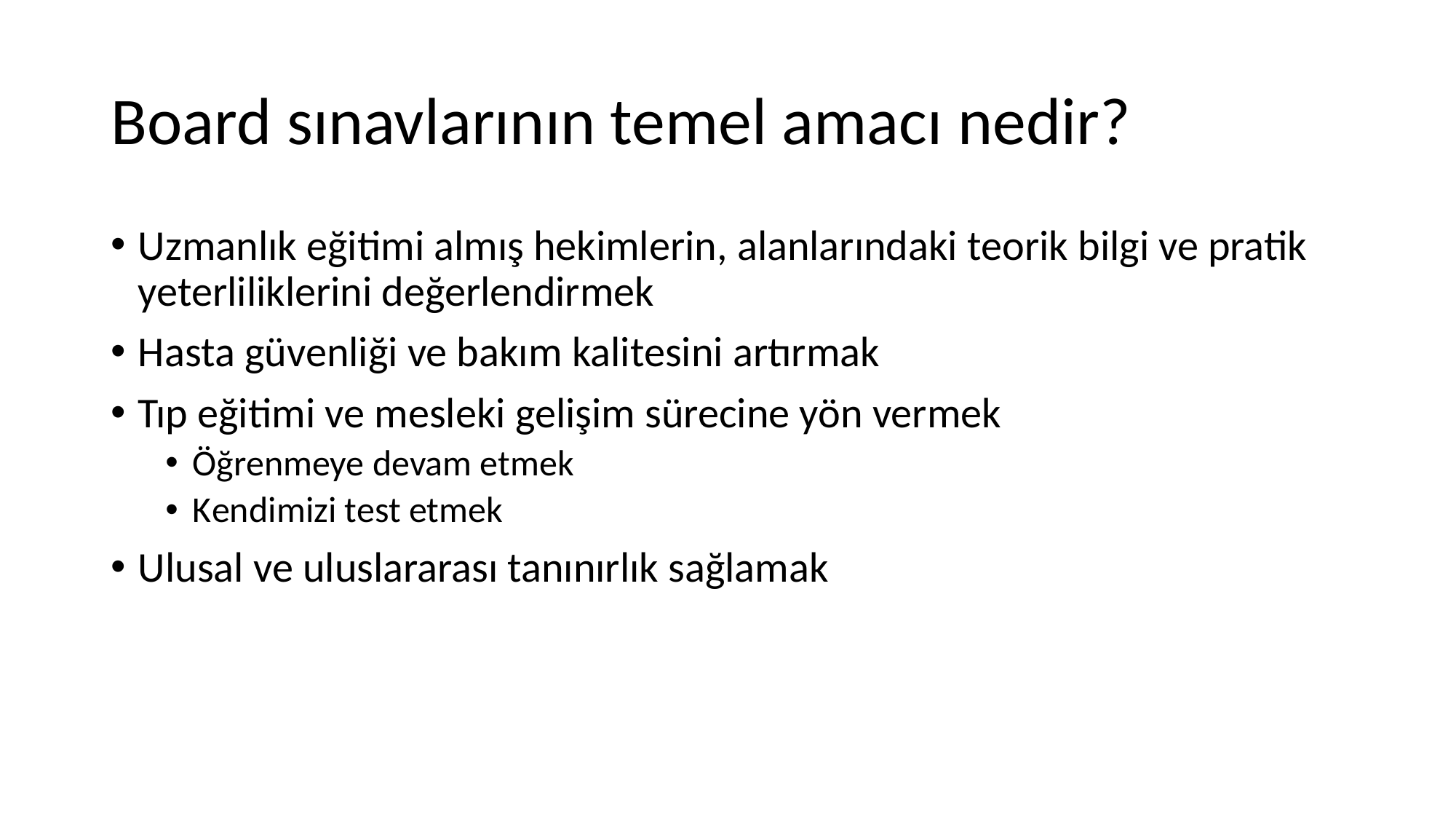

# Board sınavlarının temel amacı nedir?
Uzmanlık eğitimi almış hekimlerin, alanlarındaki teorik bilgi ve pratik yeterliliklerini değerlendirmek
Hasta güvenliği ve bakım kalitesini artırmak
Tıp eğitimi ve mesleki gelişim sürecine yön vermek
Öğrenmeye devam etmek
Kendimizi test etmek
Ulusal ve uluslararası tanınırlık sağlamak